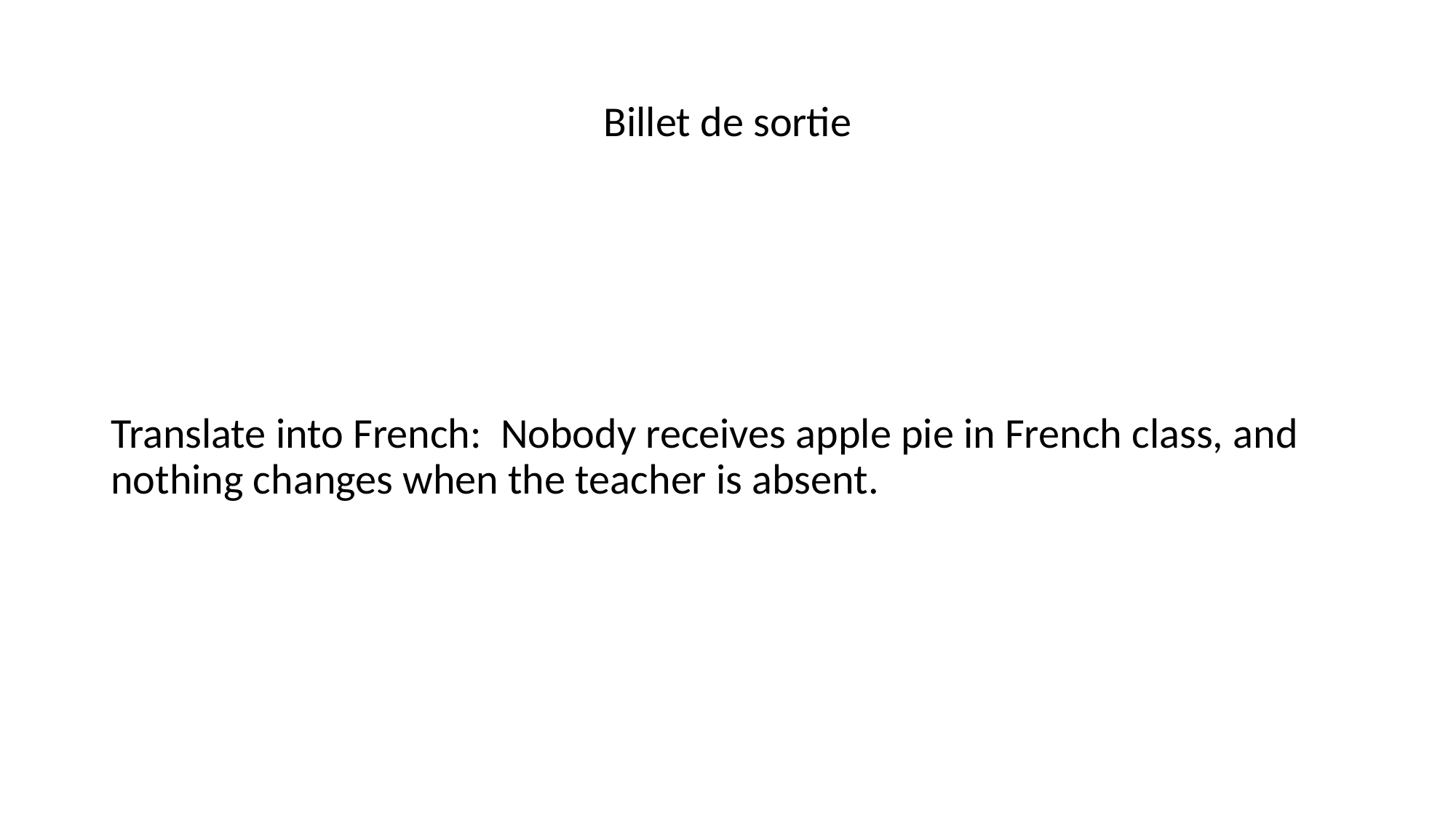

# Billet de sortie

Translate into French:  Nobody receives apple pie in French class, and nothing changes when the teacher is absent.